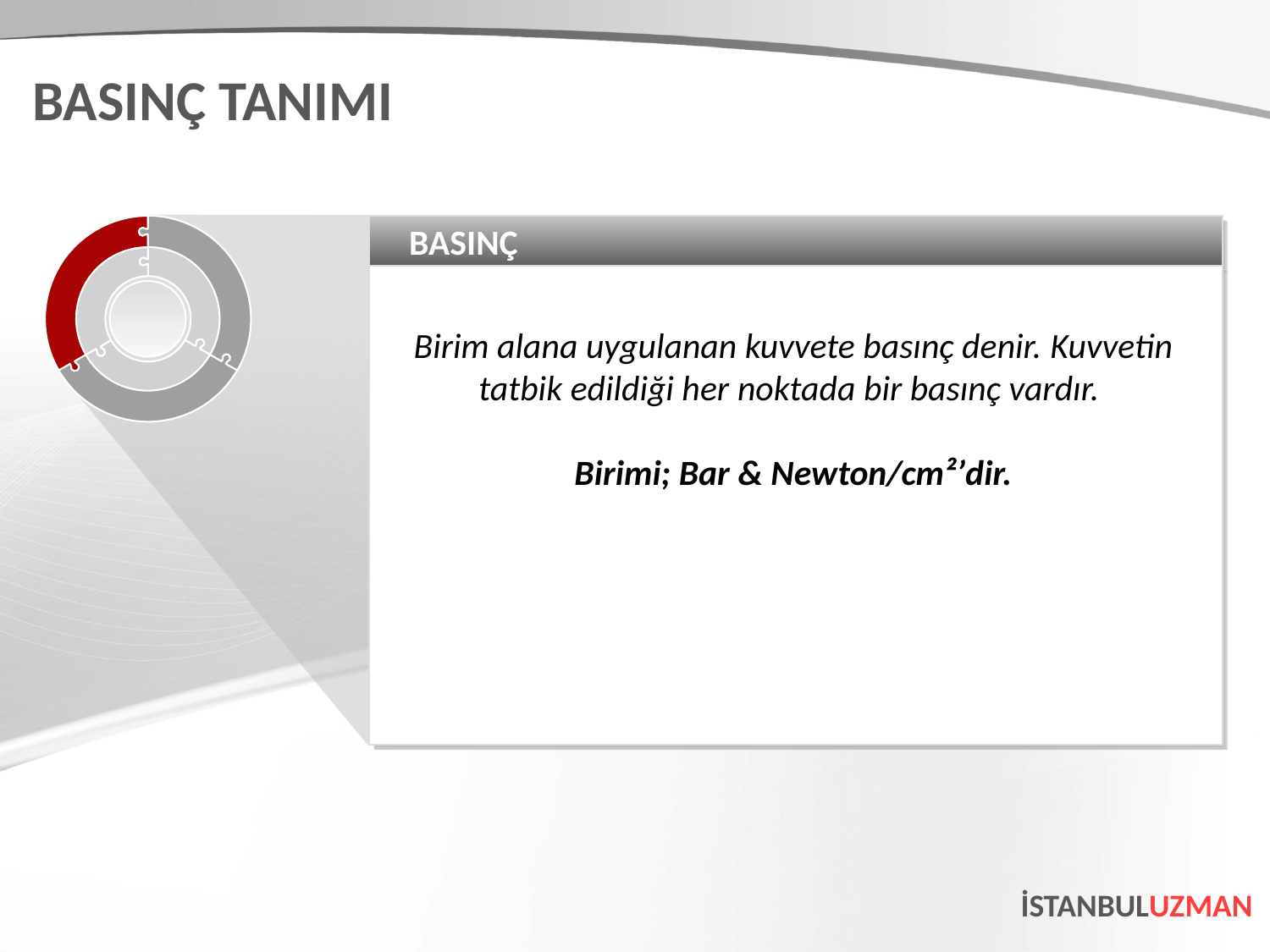

BASINÇ TANIMI

BASINÇ

Birim alana uygulanan kuvvete basınç denir. Kuvvetin tatbik edildiği her noktada bir basınç vardır.

Birimi; Bar & Newton/cm²’dir.

İSTANBULUZMAN